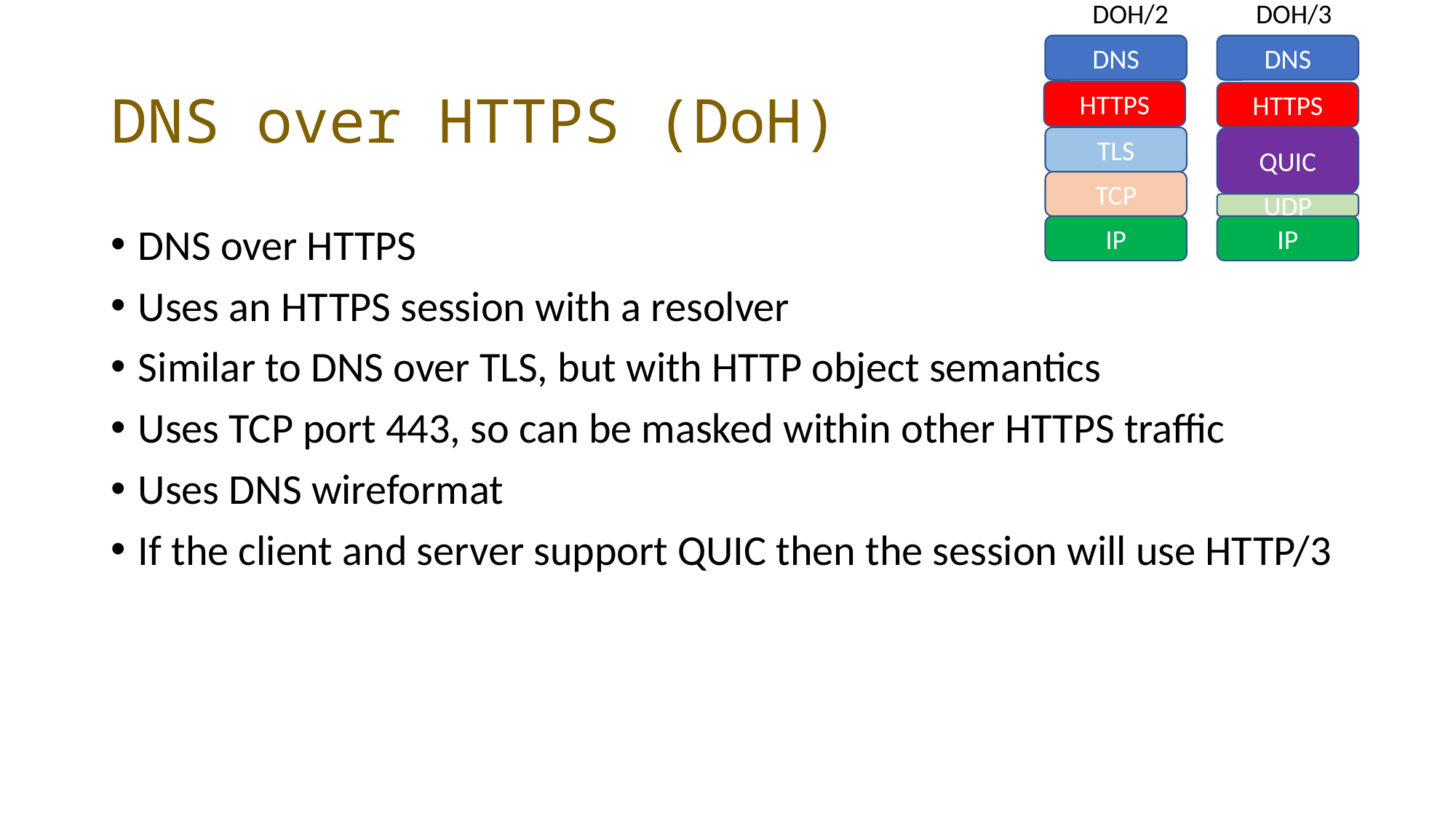

DOH/3
DOH/2
DNS
DNS
# DNS over HTTPS (DoH)
HTTPS
HTTPS
TLS
QUIC
TCP
UDP
IP
IP
DNS over HTTPS
Uses an HTTPS session with a resolver
Similar to DNS over TLS, but with HTTP object semantics
Uses TCP port 443, so can be masked within other HTTPS traffic
Uses DNS wireformat
If the client and server support QUIC then the session will use HTTP/3